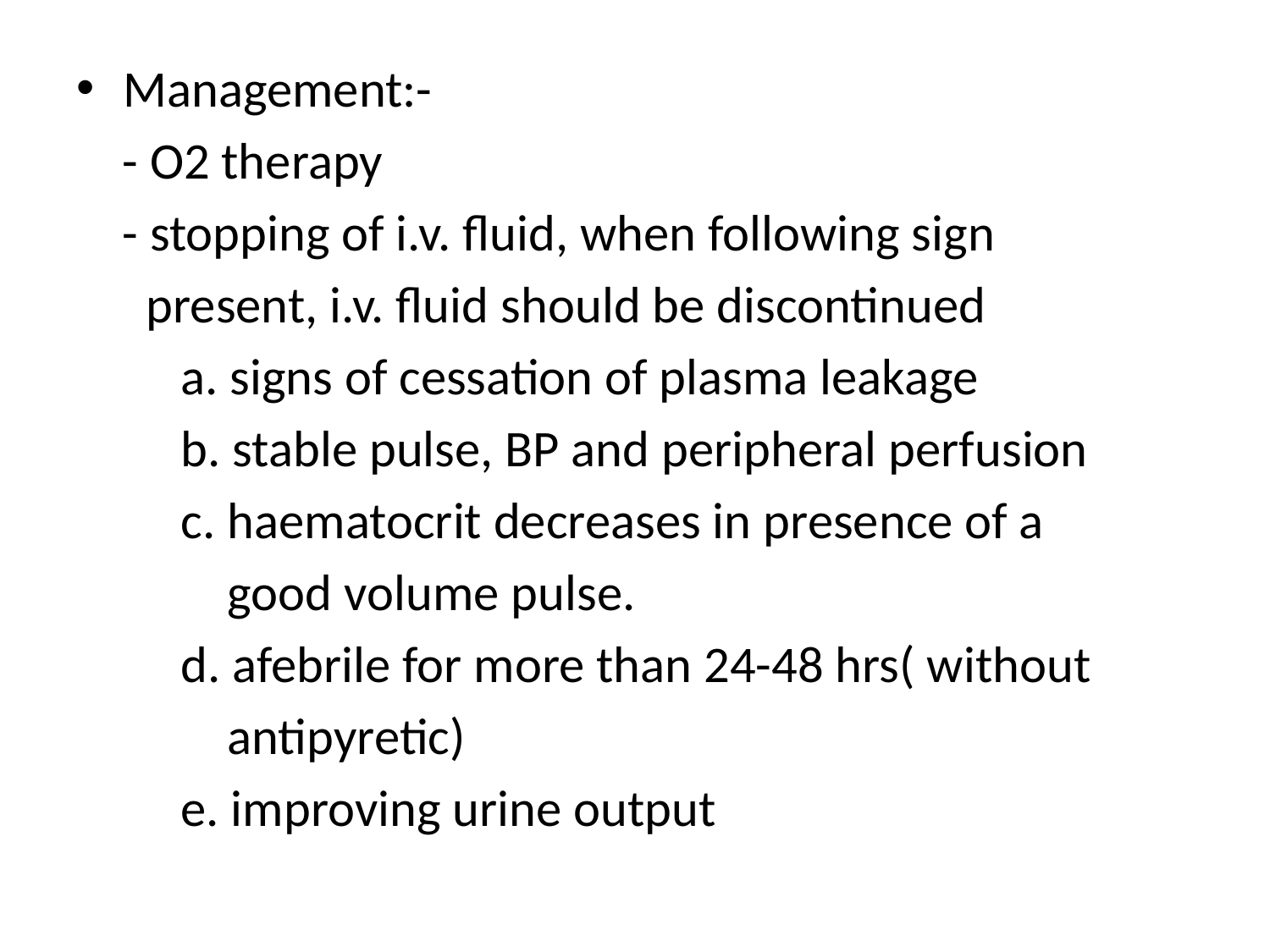

Management:-
    - O2 therapy
    - stopping of i.v. fluid, when following sign
      present, i.v. fluid should be discontinued
         a. signs of cessation of plasma leakage
         b. stable pulse, BP and peripheral perfusion
         c. haematocrit decreases in presence of a
             good volume pulse.
         d. afebrile for more than 24-48 hrs( without
             antipyretic)
         e. improving urine output